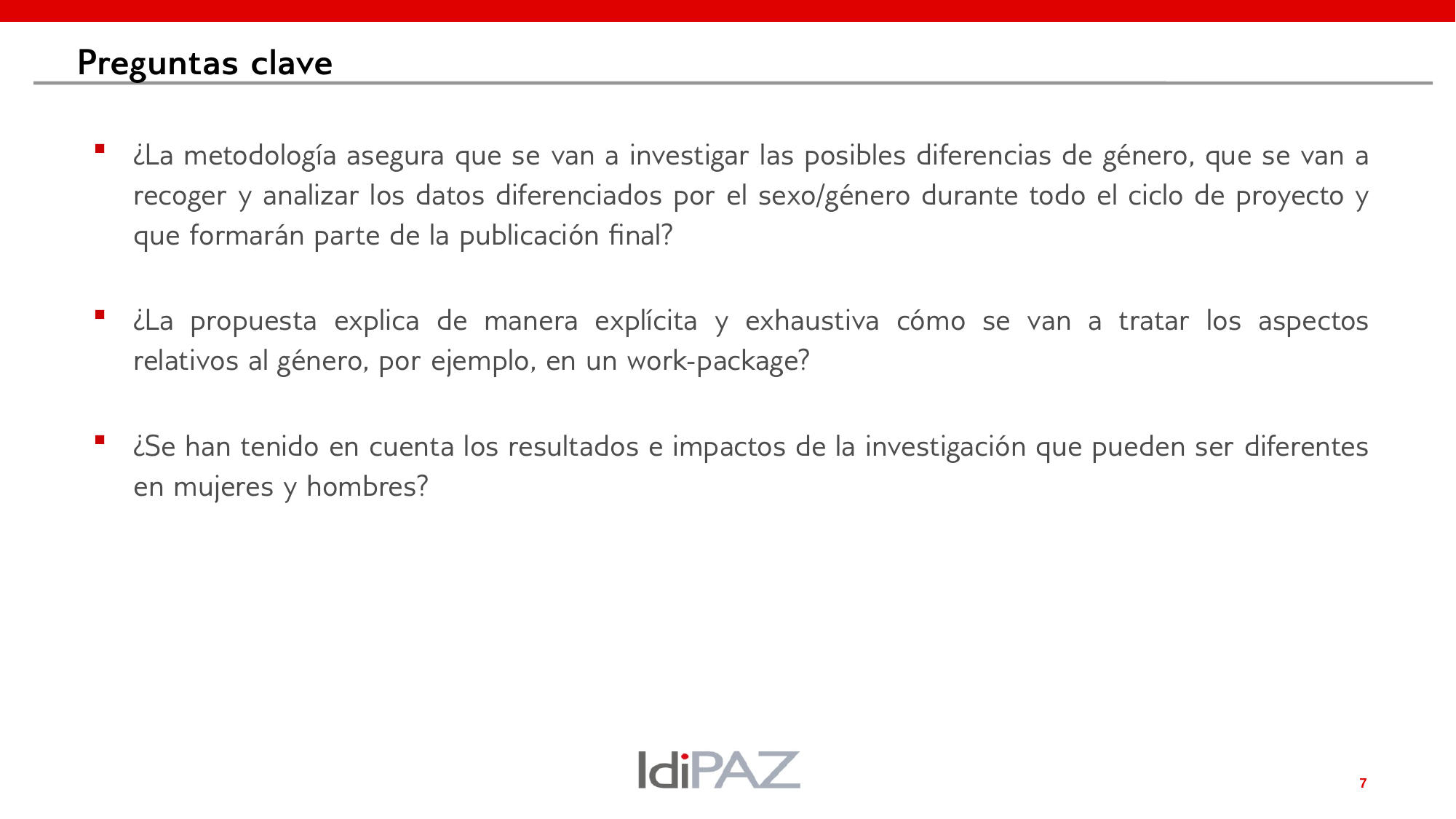

# Preguntas clave
¿La metodología asegura que se van a investigar las posibles diferencias de género, que se van a recoger y analizar los datos diferenciados por el sexo/género durante todo el ciclo de proyecto y que formarán parte de la publicación final?
¿La propuesta explica de manera explícita y exhaustiva cómo se van a tratar los aspectos relativos al género, por ejemplo, en un work-package?
¿Se han tenido en cuenta los resultados e impactos de la investigación que pueden ser diferentes en mujeres y hombres?